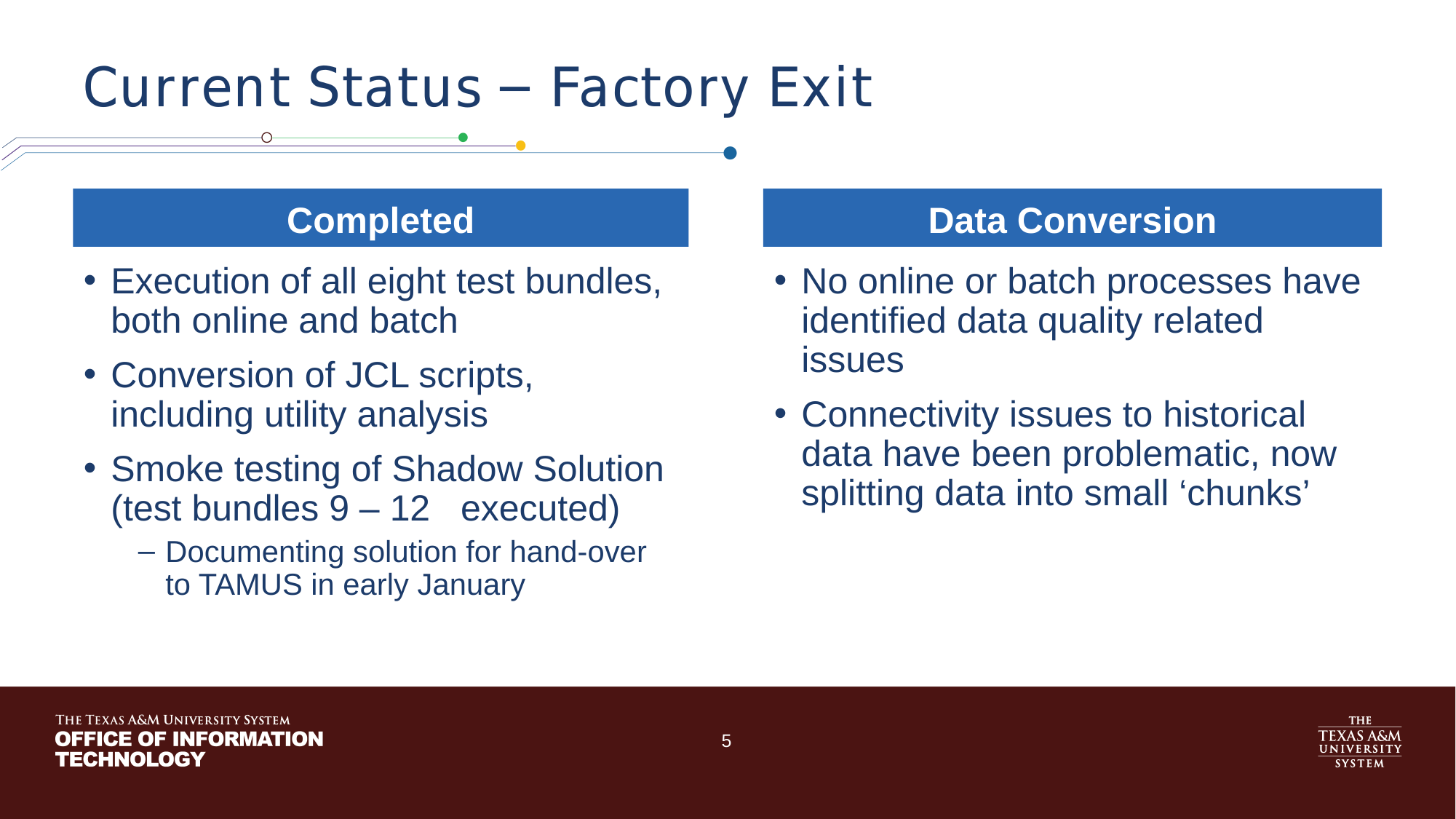

# Current Status – Factory Exit
Completed
Data Conversion
Execution of all eight test bundles, both online and batch
Conversion of JCL scripts, including utility analysis
Smoke testing of Shadow Solution (test bundles 9 – 12   executed)
Documenting solution for hand-over to TAMUS in early January

No online or batch processes have identified data quality related issues
Connectivity issues to historical data have been problematic, now splitting data into small ‘chunks’

5